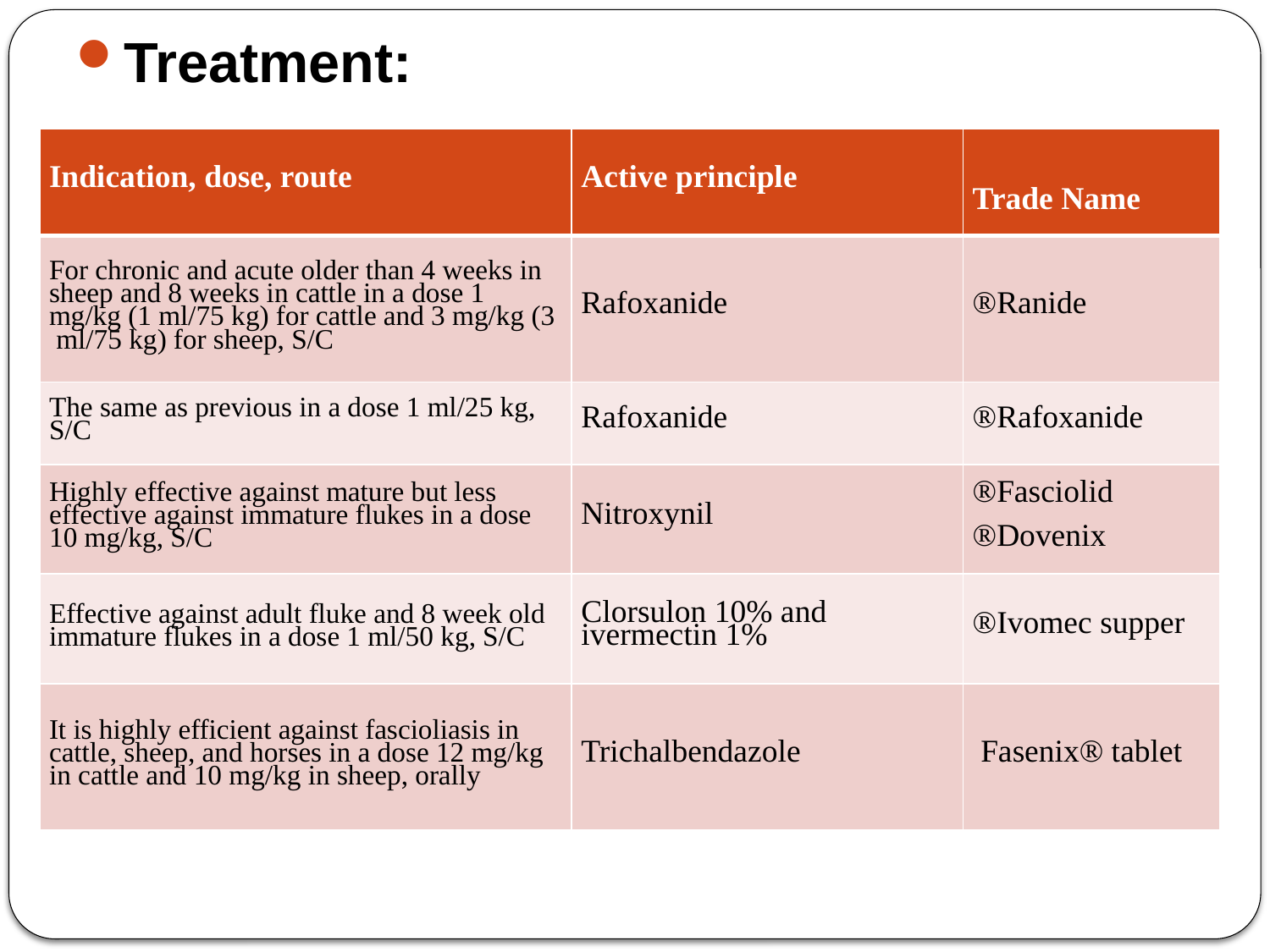

Treatment:

| Indication, dose, route | Active principle | Trade Name |
| --- | --- | --- |
| For chronic and acute older than 4 weeks in sheep and 8 weeks in cattle in a dose 1 mg/kg (1 ml/75 kg) for cattle and 3 mg/kg (3 ml/75 kg) for sheep, S/C | Rafoxanide | Ranide® |
| The same as previous in a dose 1 ml/25 kg, S/C | Rafoxanide | Rafoxanide® |
| Highly effective against mature but less effective against immature flukes in a dose 10 mg/kg, S/C | Nitroxynil | Fasciolid® Dovenix® |
| Effective against adult fluke and 8 week old immature flukes in a dose 1 ml/50 kg, S/C | Clorsulon 10% and ivermectin 1% | Ivomec supper® |
| It is highly efficient against fascioliasis in cattle, sheep, and horses in a dose 12 mg/kg in cattle and 10 mg/kg in sheep, orally | Trichalbendazole | Fasenix® tablet |